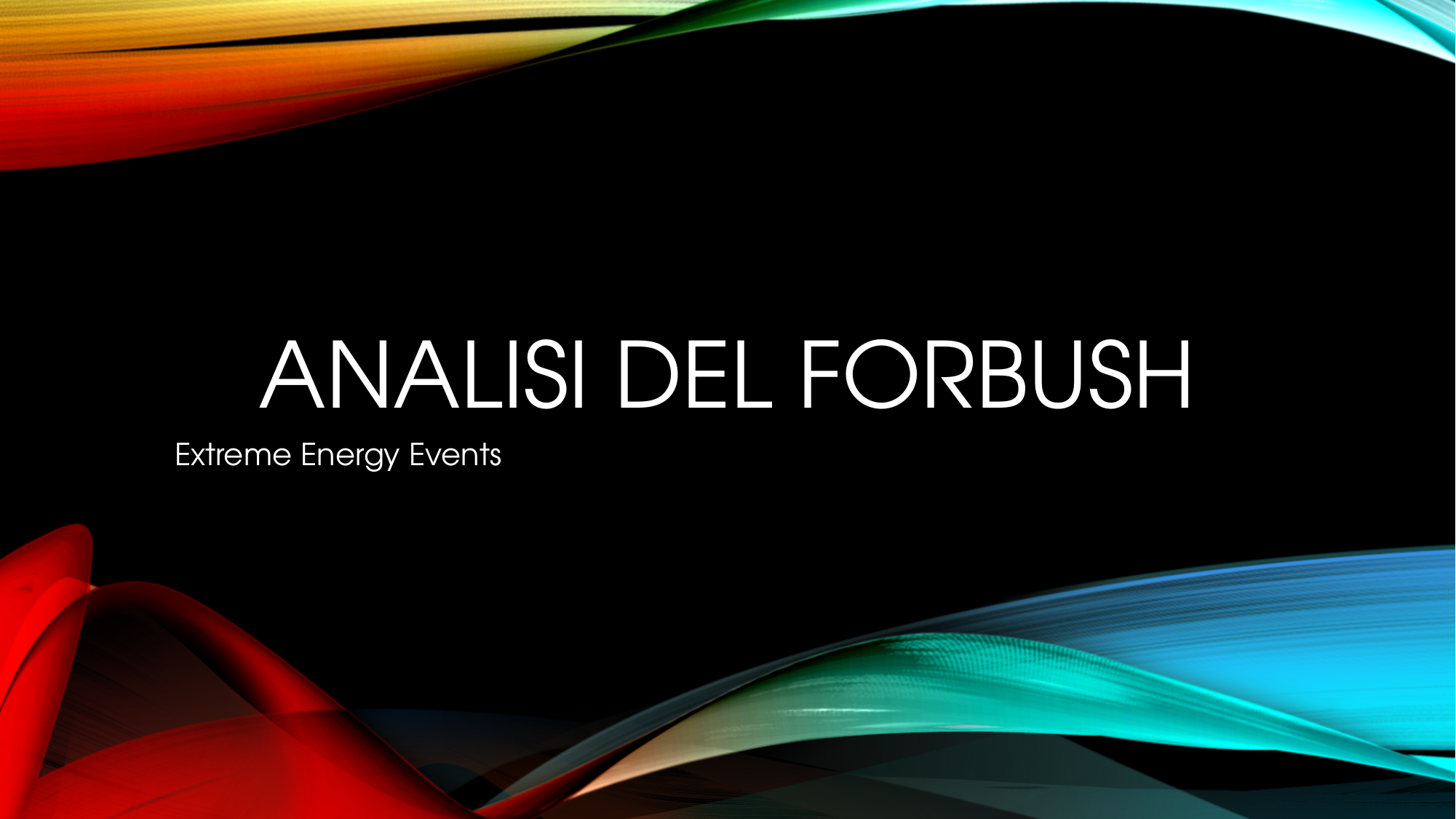

# ANALISI DEL FORBUSH
Extreme Energy Events